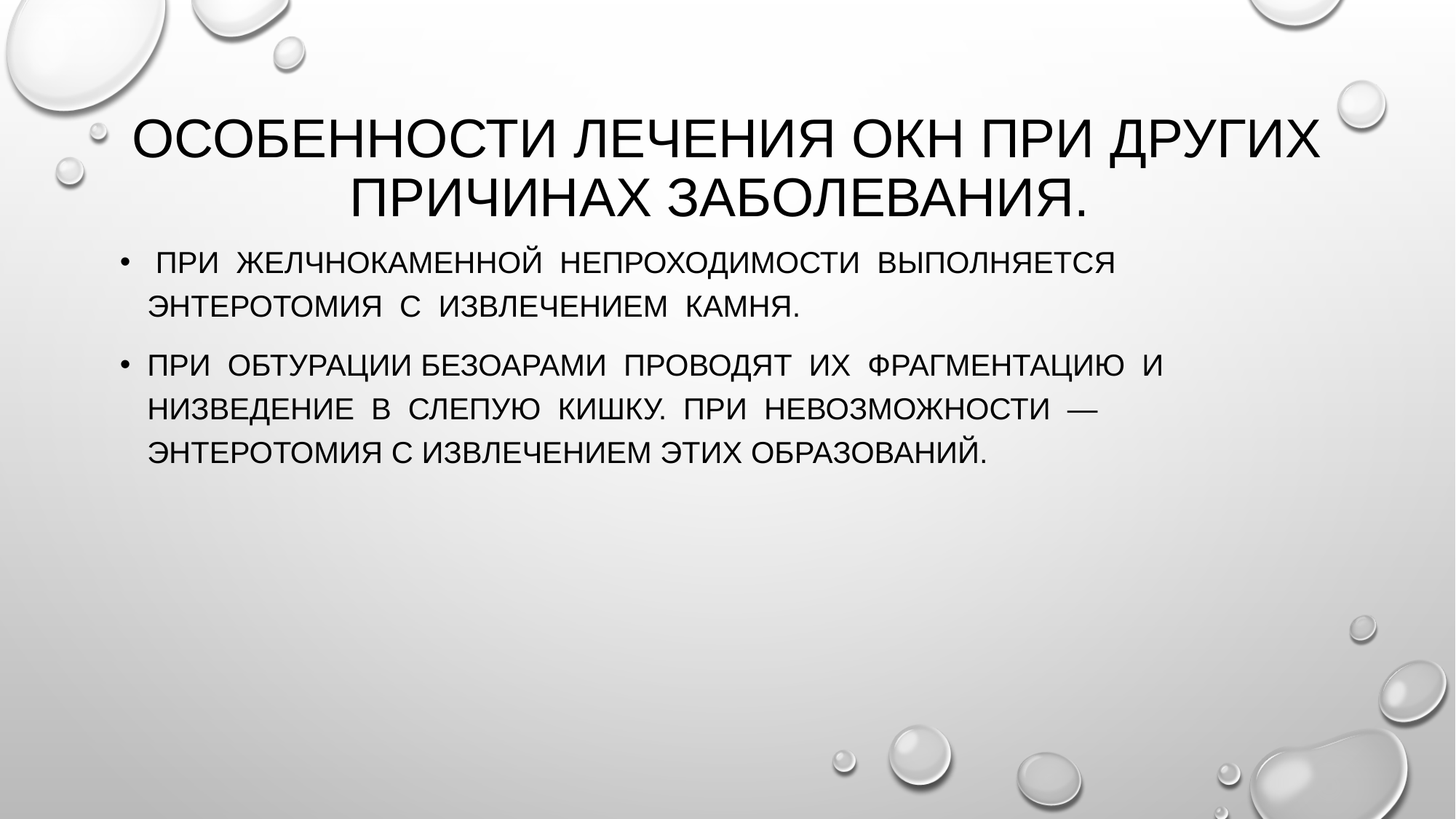

# Особенности лечения ОКН при других причинах заболевания.
 При  желчнокаменной  непроходимости  выполняется энтеротомия  с  извлечением  камня.
При  обтурации безоарами  проводят  их  фрагментацию  и низведение  в  слепую  кишку.  При  невозможности  — энтеротомия с извлечением этих образований.